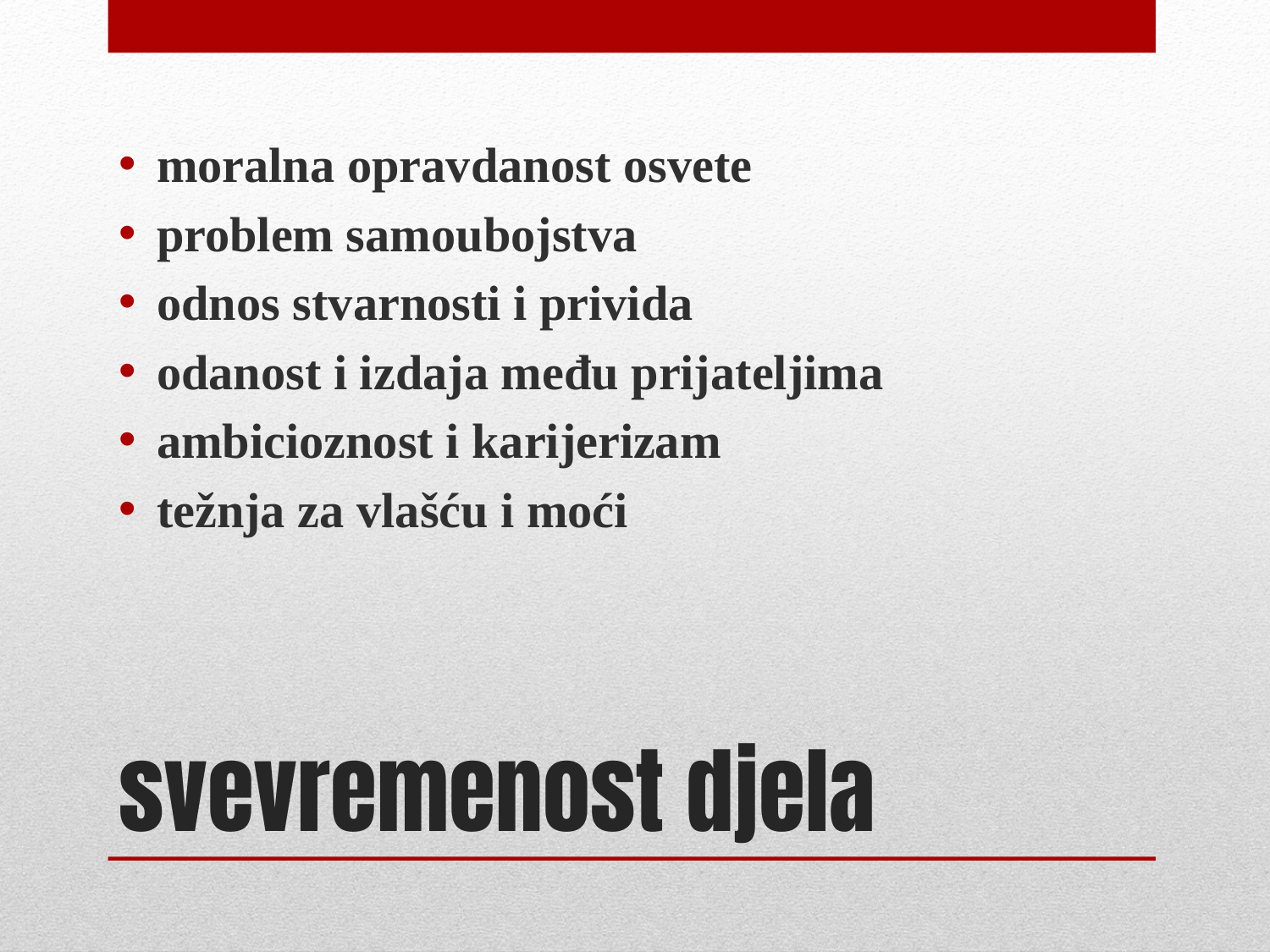

moralna opravdanost osvete
problem samoubojstva
odnos stvarnosti i privida
odanost i izdaja među prijateljima
ambicioznost i karijerizam
težnja za vlašću i moći
# svevremenost djela